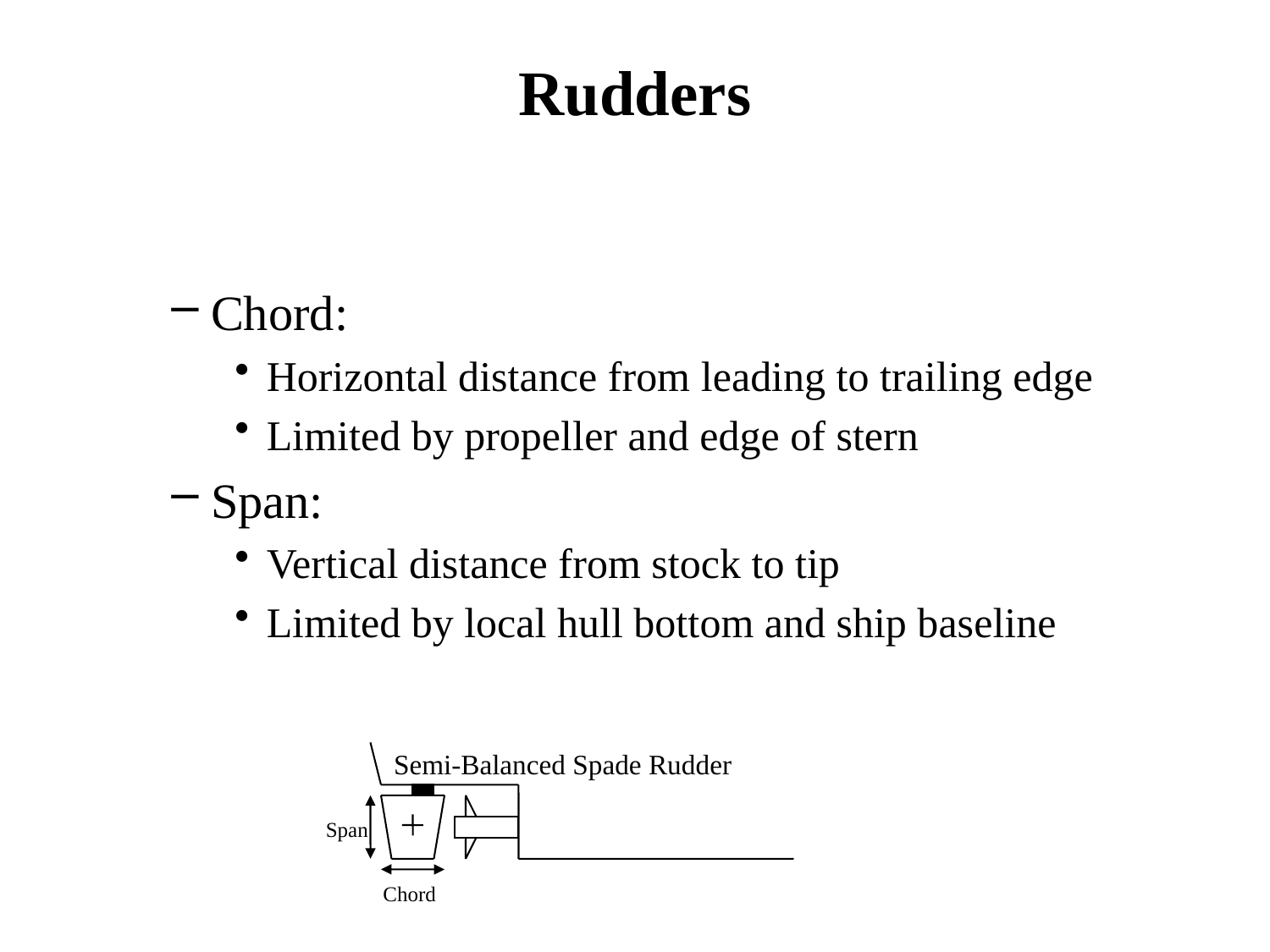

Rudders
Chord:
Horizontal distance from leading to trailing edge
Limited by propeller and edge of stern
Span:
Vertical distance from stock to tip
Limited by local hull bottom and ship baseline
Semi-Balanced Spade Rudder

Span

Chord